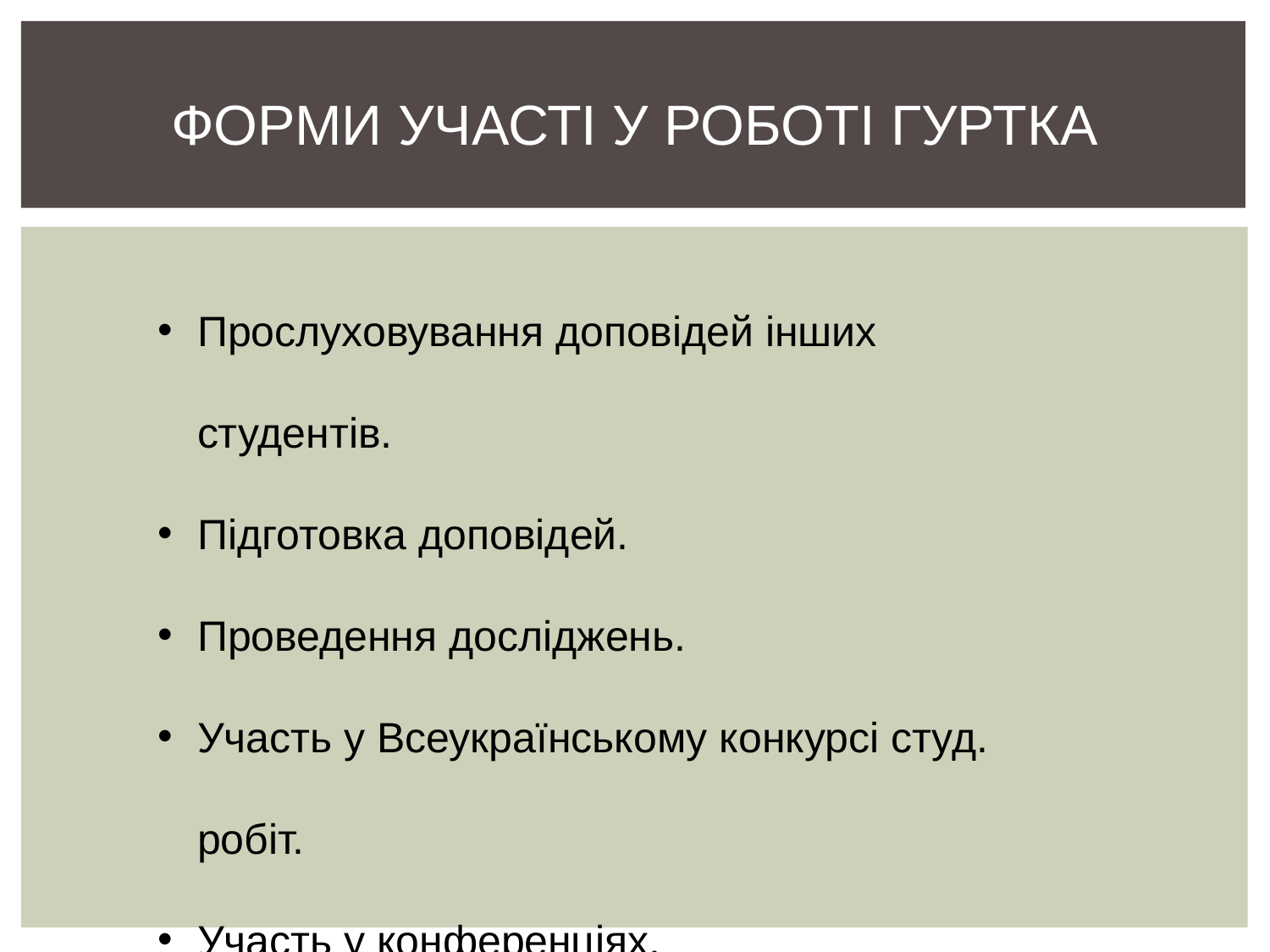

# ФОРМИ УЧАСТІ У РОБОТІ ГУРТКА
Прослуховування доповідей інших студентів.
Підготовка доповідей.
Проведення досліджень.
Участь у Всеукраїнському конкурсі студ. робіт.
Участь у конференціях.
Написання тез і статей.